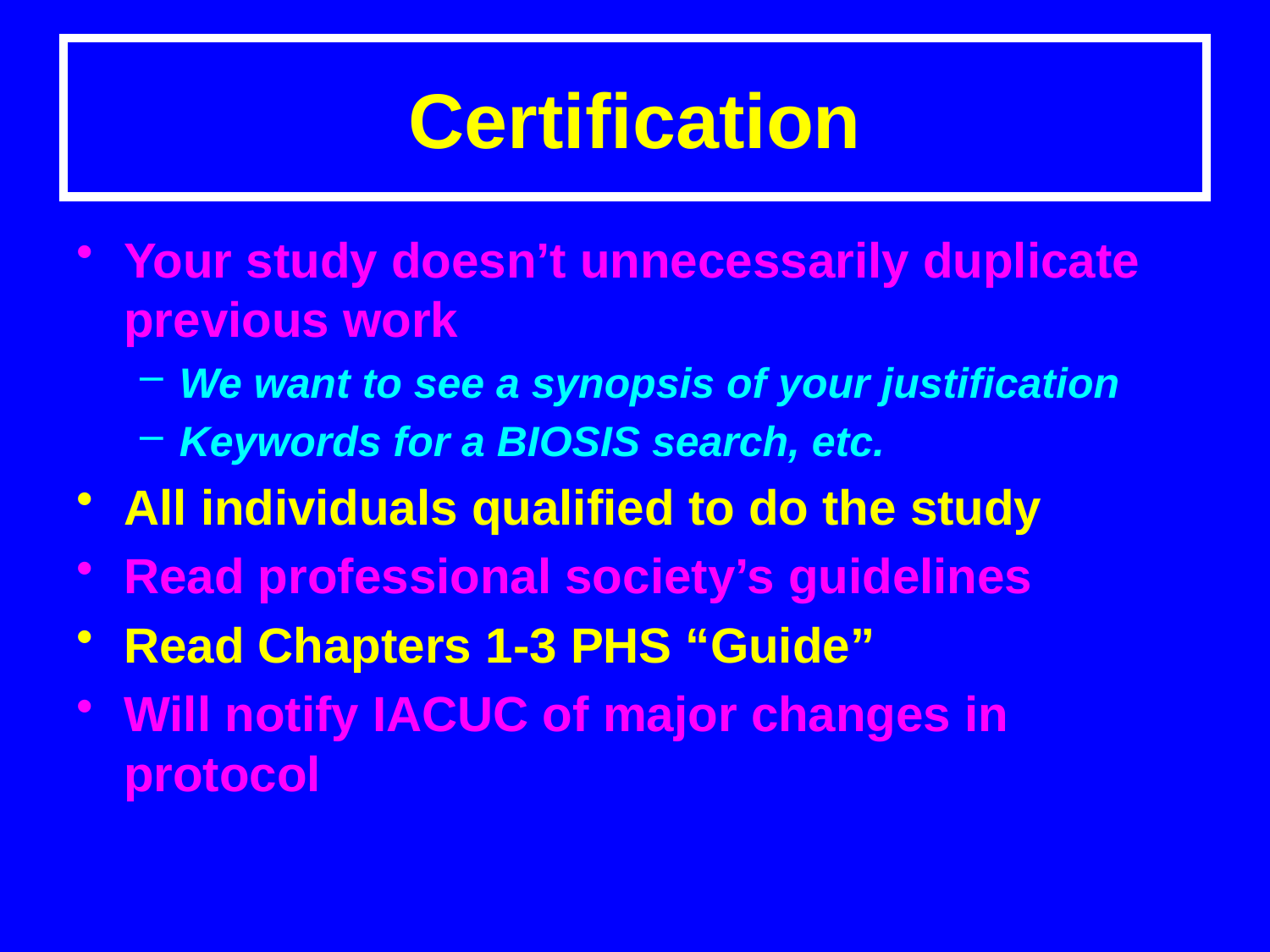

# Certification
Your study doesn’t unnecessarily duplicate previous work
We want to see a synopsis of your justification
Keywords for a BIOSIS search, etc.
All individuals qualified to do the study
Read professional society’s guidelines
Read Chapters 1-3 PHS “Guide”
Will notify IACUC of major changes in protocol